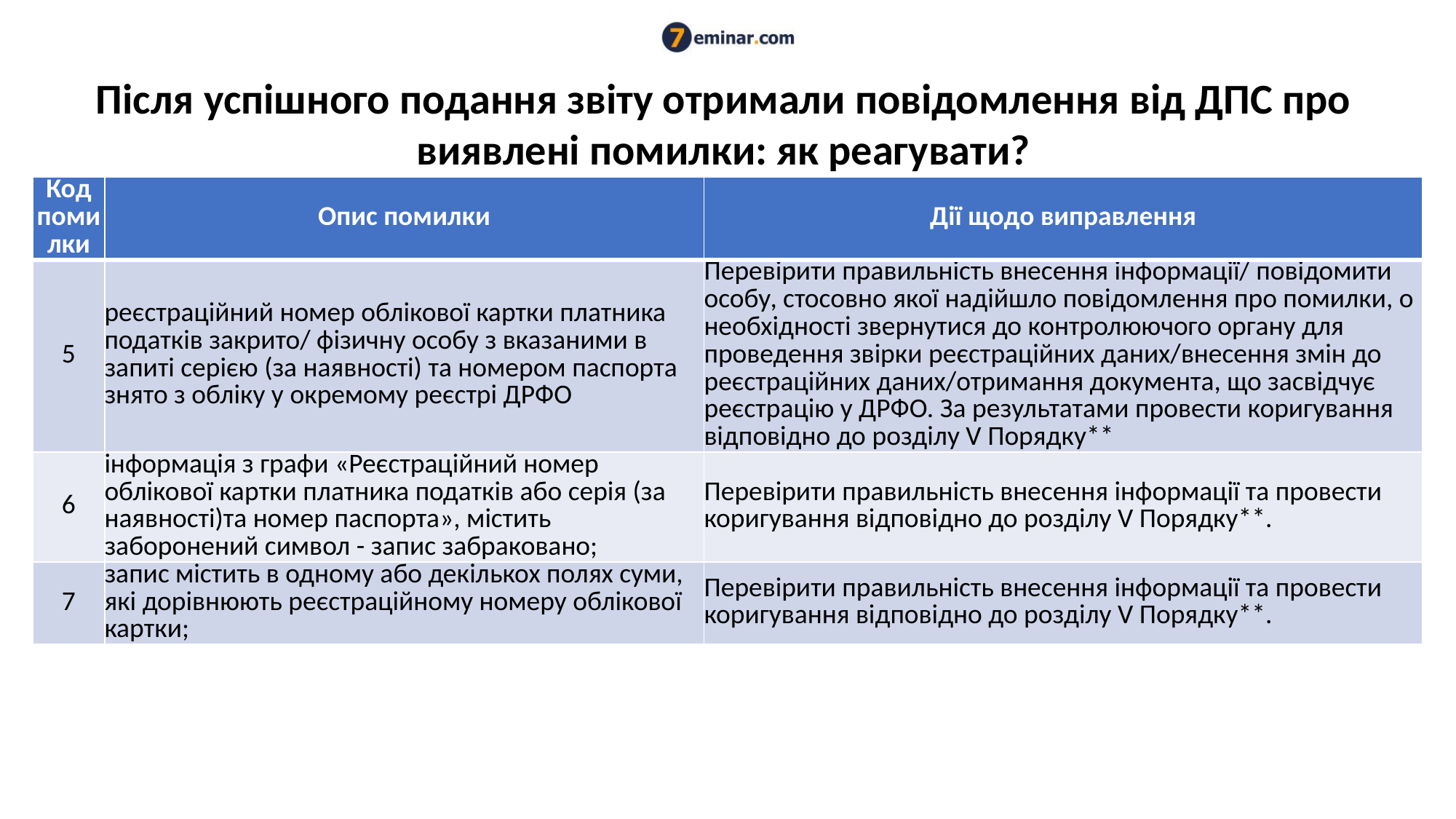

# Після успішного подання звіту отримали повідомлення від ДПС про виявлені помилки: як реагувати?

| Код помилки | Опис помилки | Дії щодо виправлення |
| --- | --- | --- |
| 5 | реєстраційний номер облікової картки платника податків закрито/ фізичну особу з вказаними в запиті серією (за наявності) та номером паспорта знято з обліку у окремому реєстрі ДРФО | Перевірити правильність внесення інформації/ повідомити особу, стосовно якої надійшло повідомлення про помилки, о необхідності звернутися до контролюючого органу для проведення звірки реєстраційних даних/внесення змін до реєстраційних даних/отримання документа, що засвідчує реєстрацію у ДРФО. За результатами провести коригування відповідно до розділу V Порядку\*\* |
| 6 | інформація з графи «Реєстраційний номер облікової картки платника податків або серія (за наявності)та номер паспорта», містить заборонений символ - запис забраковано; | Перевірити правильність внесення інформації та провести коригування відповідно до розділу V Порядку\*\*. |
| 7 | запис містить в одному або декількох полях суми, які дорівнюють реєстраційному номеру облікової картки; | Перевірити правильність внесення інформації та провести коригування відповідно до розділу V Порядку\*\*. |
24